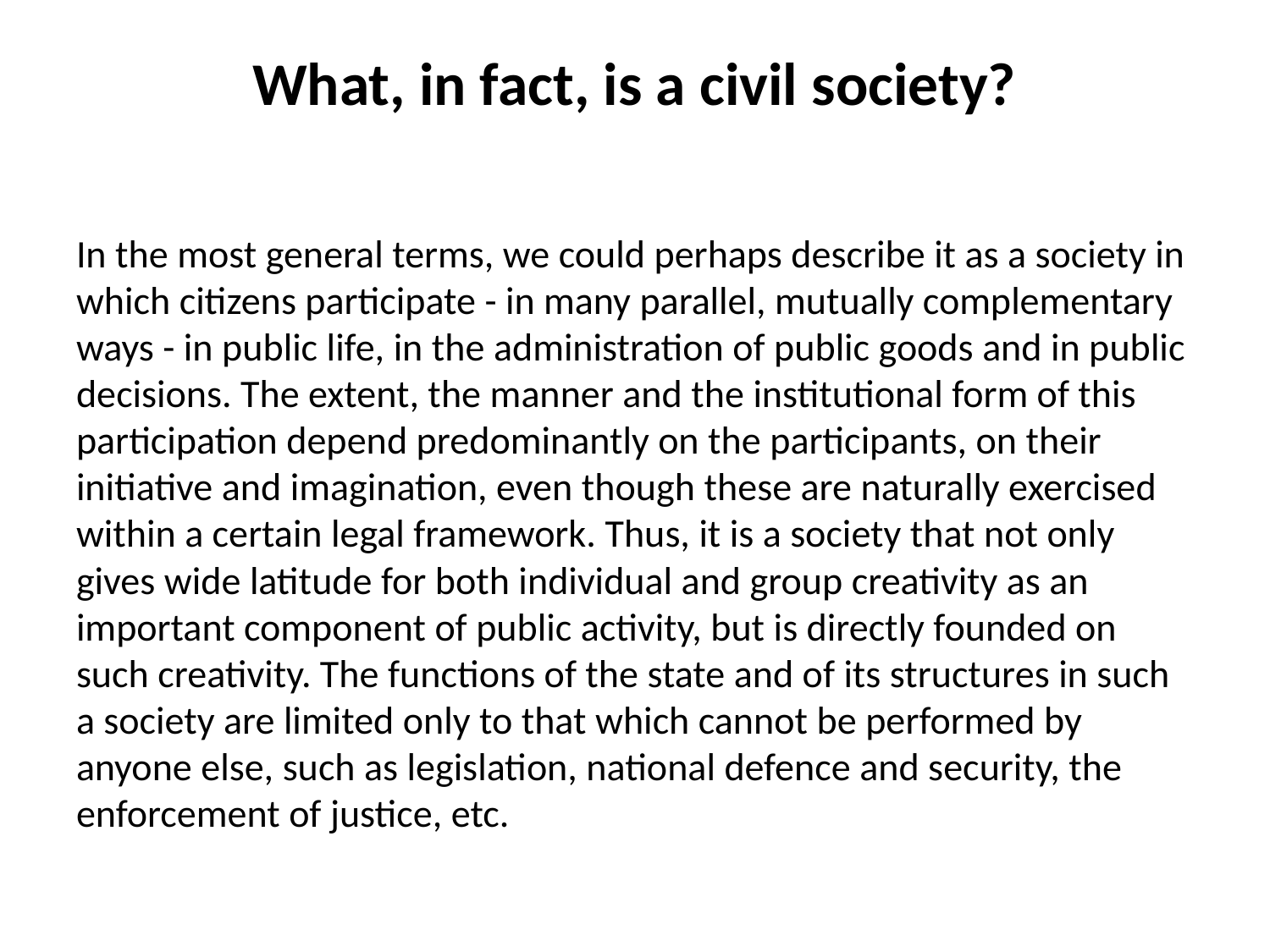

# What, in fact, is a civil society?
In the most general terms, we could perhaps describe it as a society in which citizens participate - in many parallel, mutually complementary ways - in public life, in the administration of public goods and in public decisions. The extent, the manner and the institutional form of this participation depend predominantly on the participants, on their initiative and imagination, even though these are naturally exercised within a certain legal framework. Thus, it is a society that not only gives wide latitude for both individual and group creativity as an important component of public activity, but is directly founded on such creativity. The functions of the state and of its structures in such a society are limited only to that which cannot be performed by anyone else, such as legislation, national defence and security, the enforcement of justice, etc.